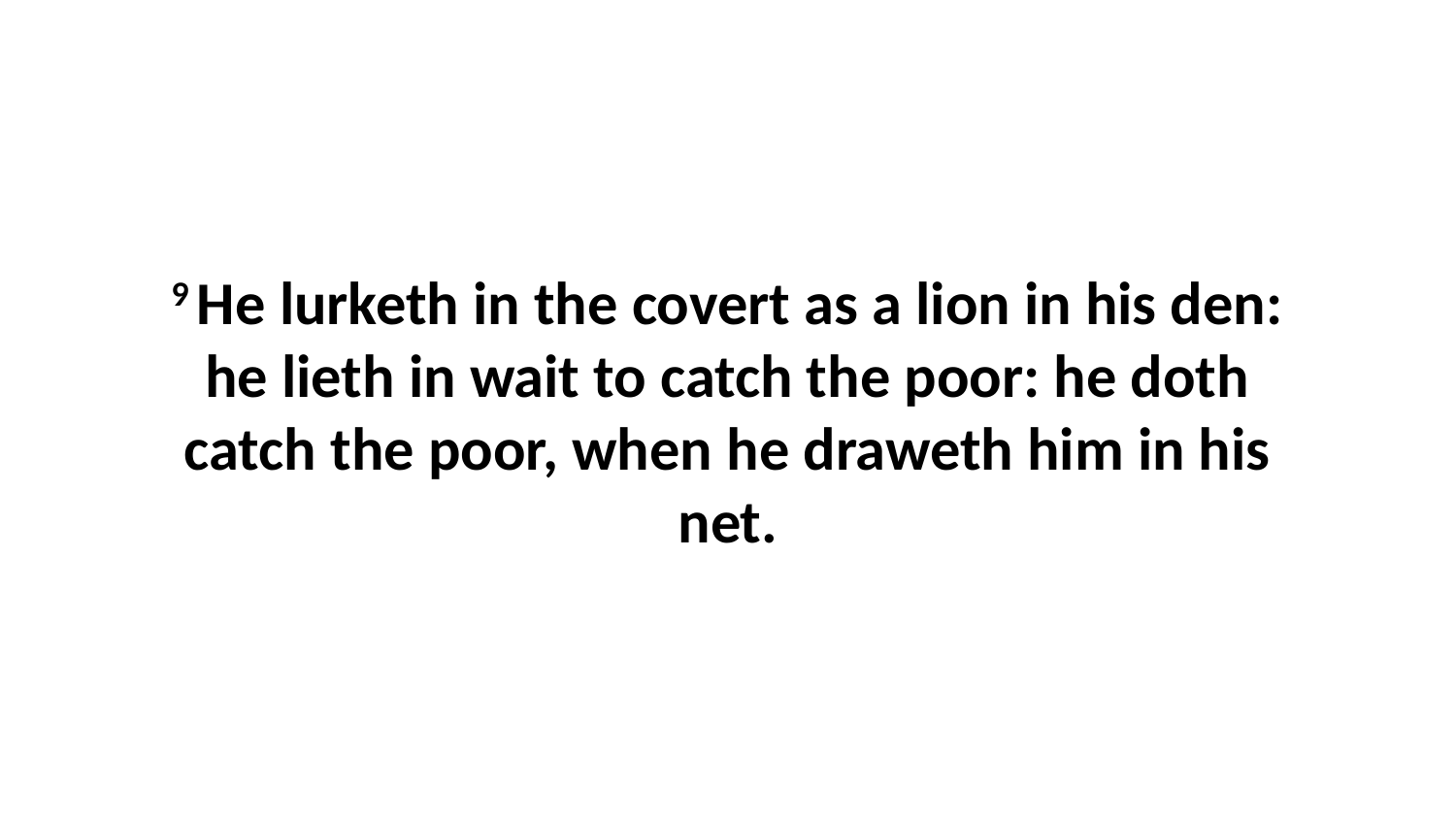

9 He lurketh in the covert as a lion in his den: he lieth in wait to catch the poor: he doth catch the poor, when he draweth him in his net.